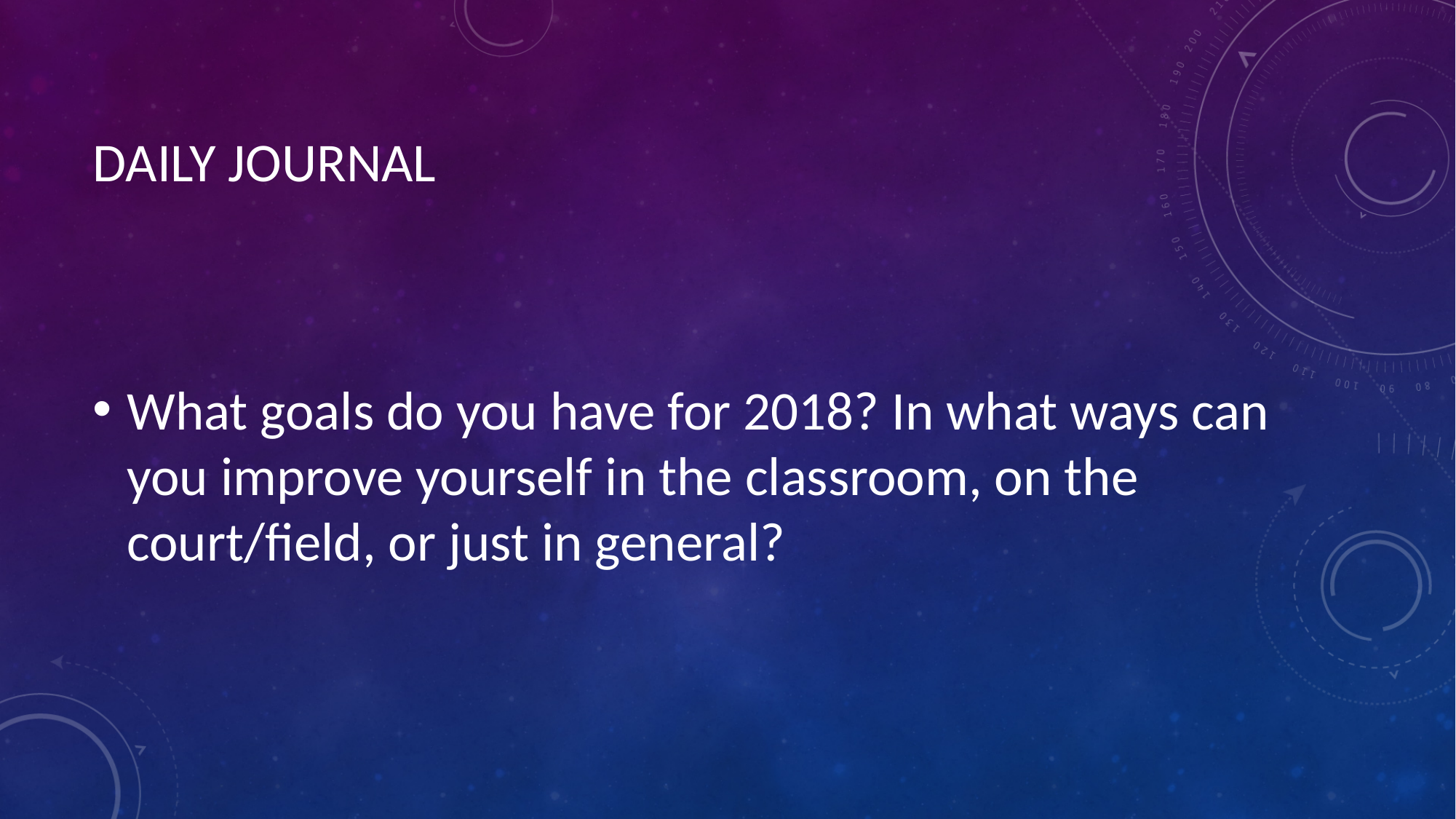

# Daily Journal
What goals do you have for 2018? In what ways can you improve yourself in the classroom, on the court/field, or just in general?